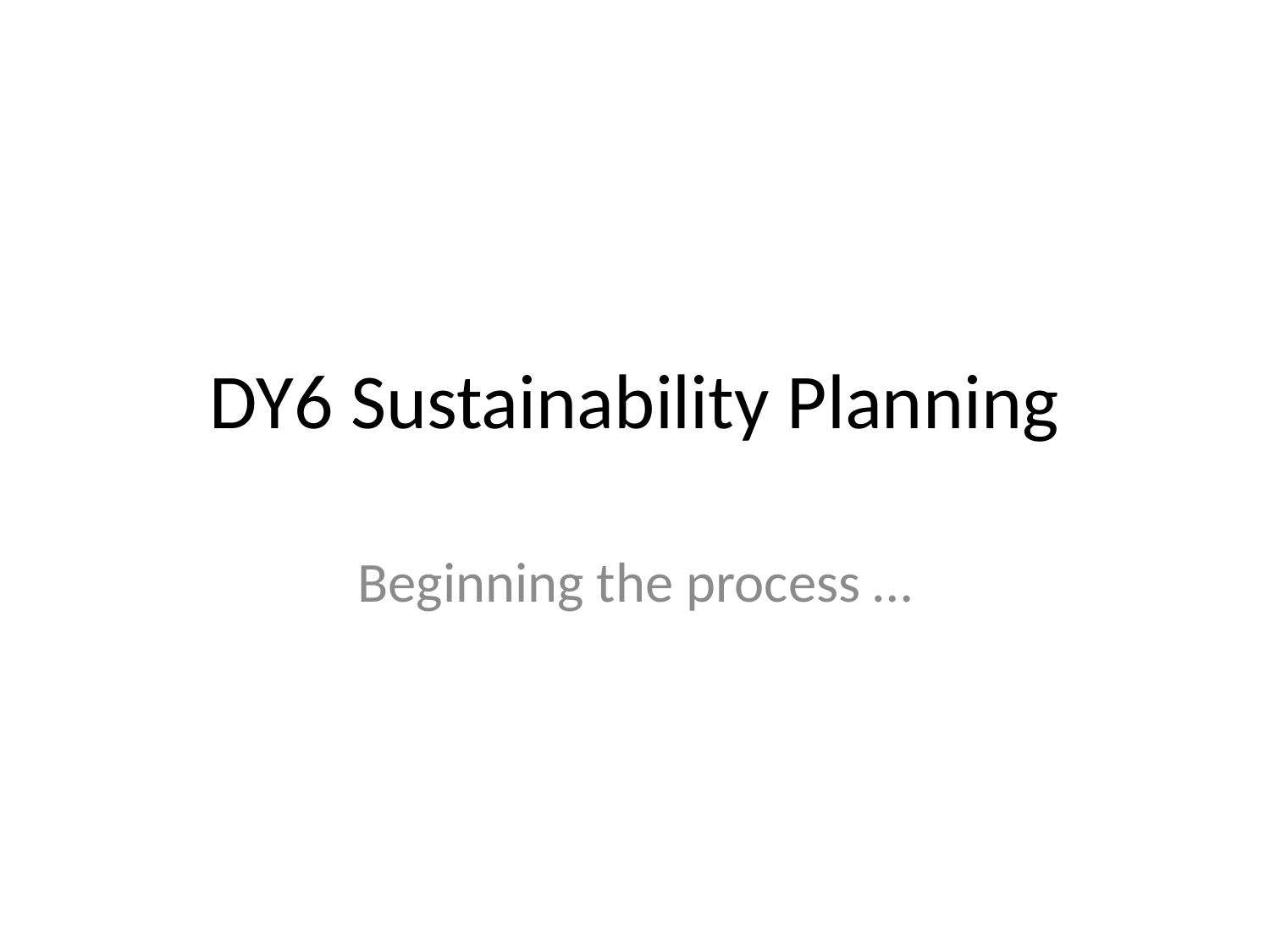

# DY6 Sustainability Planning
Beginning the process …